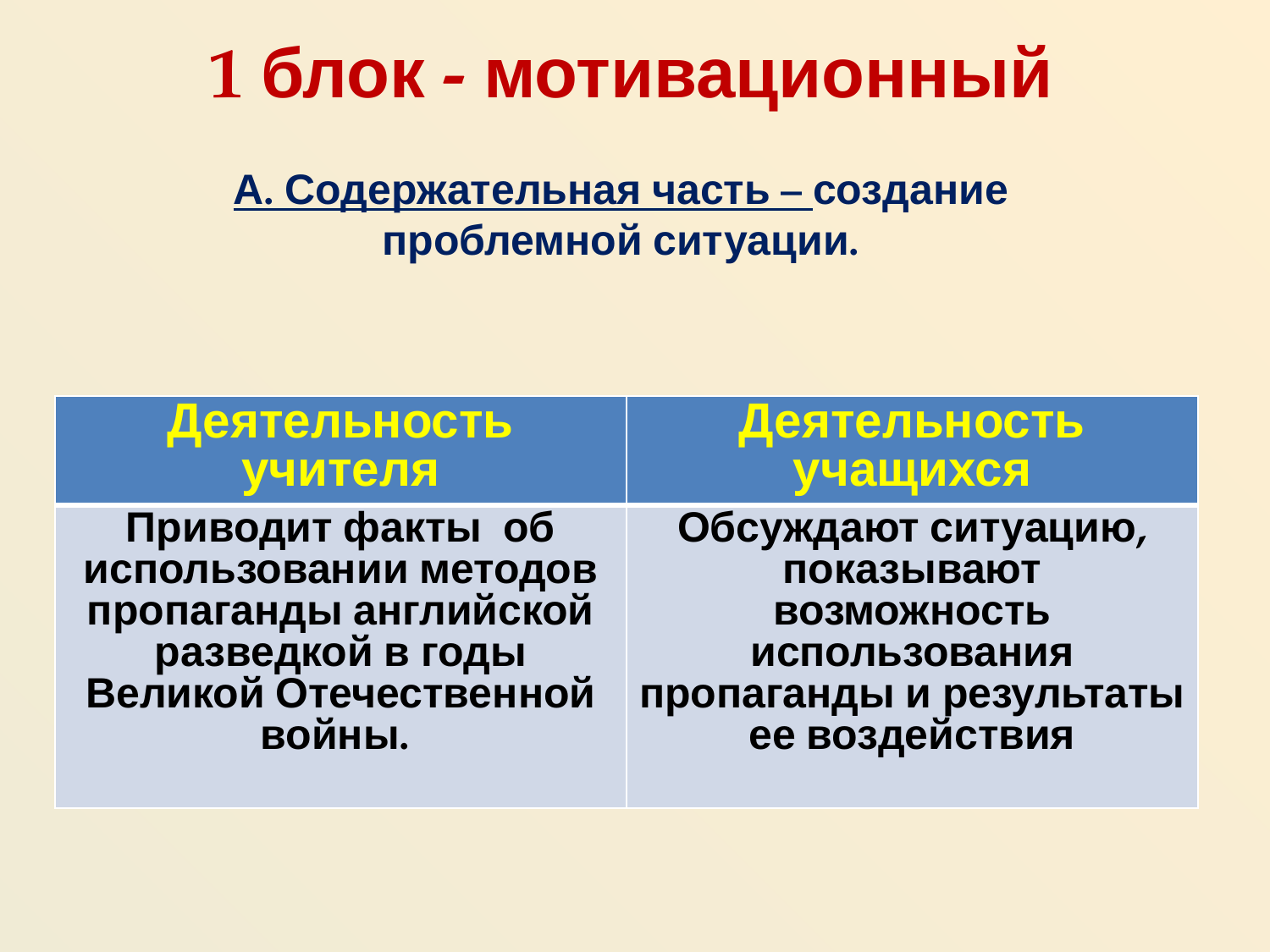

# 1 блок - мотивационный
А. Содержательная часть – создание проблемной ситуации.
| Деятельность учителя | Деятельность учащихся |
| --- | --- |
| Приводит факты об использовании методов пропаганды английской разведкой в годы Великой Отечественной войны. | Обсуждают ситуацию, показывают возможность использования пропаганды и результаты ее воздействия |